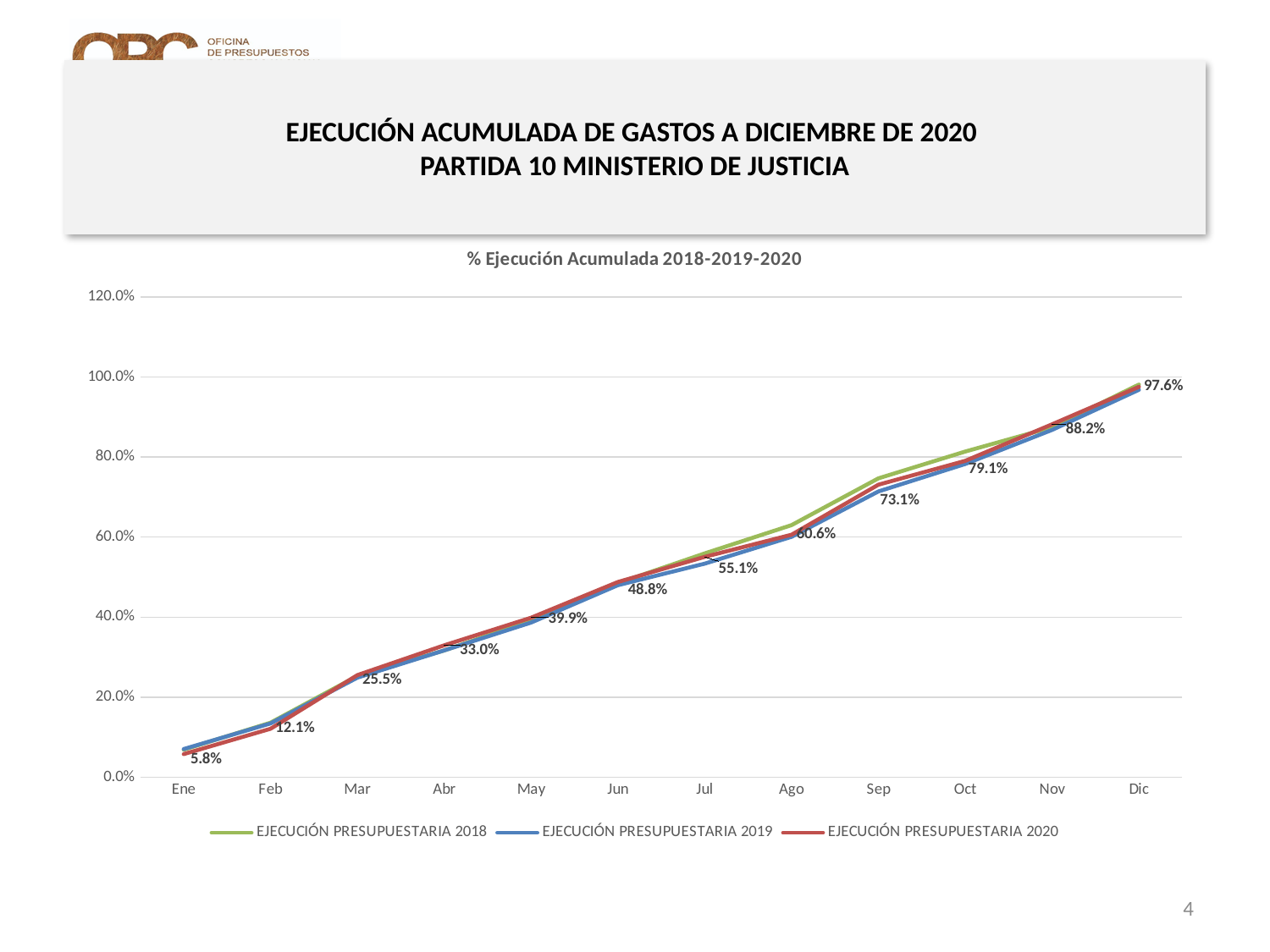

# EJECUCIÓN ACUMULADA DE GASTOS A DICIEMBRE DE 2020 PARTIDA 10 MINISTERIO DE JUSTICIA

### Chart: % Ejecución Acumulada 2018-2019-2020

| Category | EJECUCIÓN PRESUPUESTARIA 2018 | EJECUCIÓN PRESUPUESTARIA 2019 | EJECUCIÓN PRESUPUESTARIA 2020 |
|---|---|---|---|
| Ene | 0.06879000291100143 | 0.07038699371145556 | 0.05775034998287976 |
| Feb | 0.1363417327868638 | 0.13443663983298967 | 0.1211241601845587 |
| Mar | 0.25313721292274793 | 0.24879982488248814 | 0.2551565425716114 |
| Abr | 0.3167633466416913 | 0.3168315919119228 | 0.3296885792849896 |
| May | 0.39159165323944484 | 0.3864328409946824 | 0.3985962120247243 |
| Jun | 0.4848480240361534 | 0.47983652019241463 | 0.48779985410603416 |
| Jul | 0.5592300377123924 | 0.533626311104107 | 0.5506457909196057 |
| Ago | 0.6301148689349753 | 0.600809552332509 | 0.6061184719281394 |
| Sep | 0.7469496109813953 | 0.7142851482883014 | 0.731079278178869 |
| Oct | 0.8139542995604747 | 0.7828349456893154 | 0.7906624650861412 |
| Nov | 0.8747685831202817 | 0.8679834098314874 | 0.8820415331195933 |
| Dic | 0.9813308390693916 | 0.9682176101778943 | 0.9755934888100224 |
4